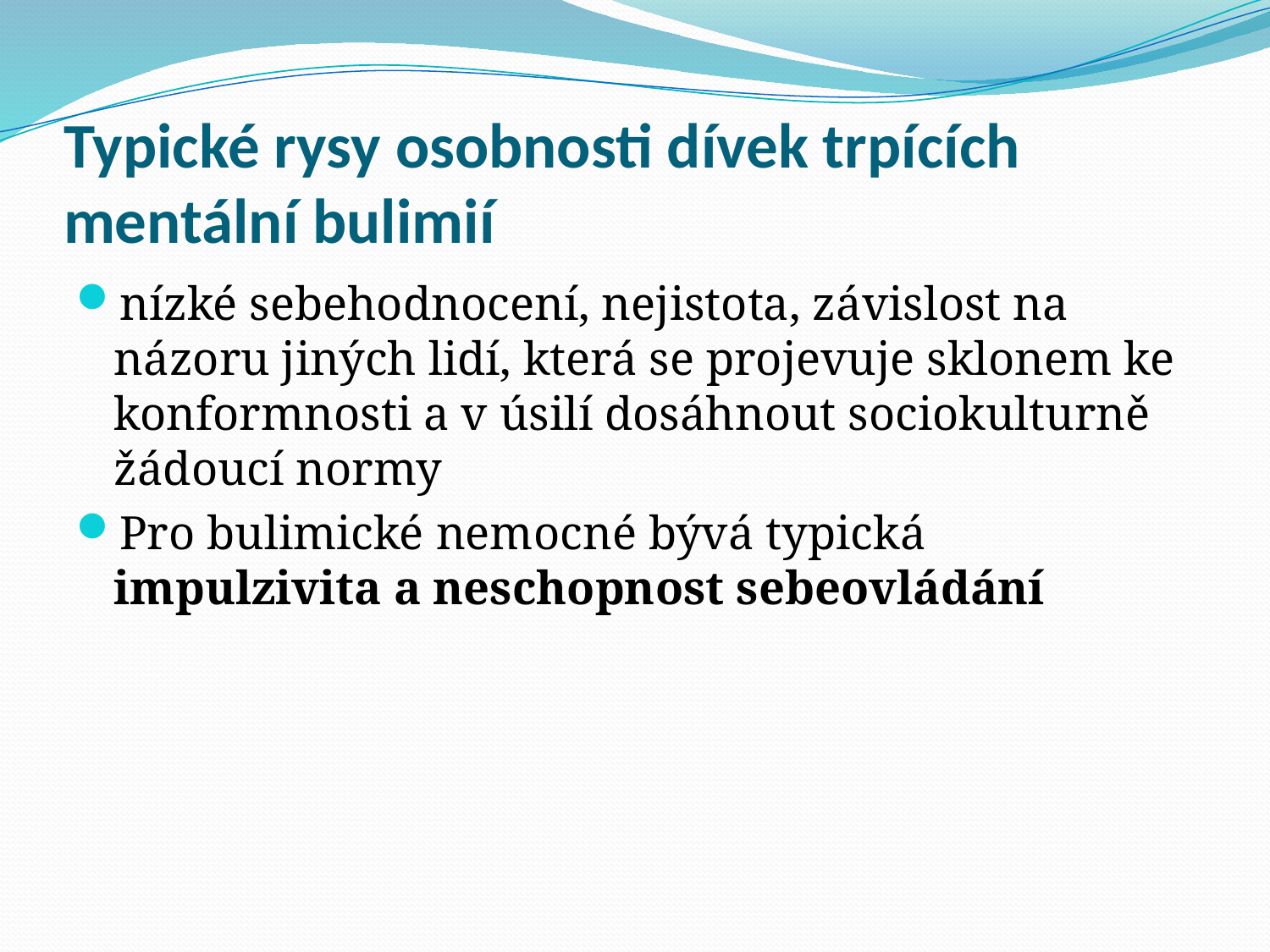

# Typické rysy osobnosti dívek trpících mentální bulimií
nízké sebehodnocení, nejistota, závislost na názoru jiných lidí, která se projevuje sklonem ke konformnosti a v úsilí dosáhnout sociokulturně žádoucí normy
Pro bulimické nemocné bývá typická impulzivita a neschopnost sebeovládání